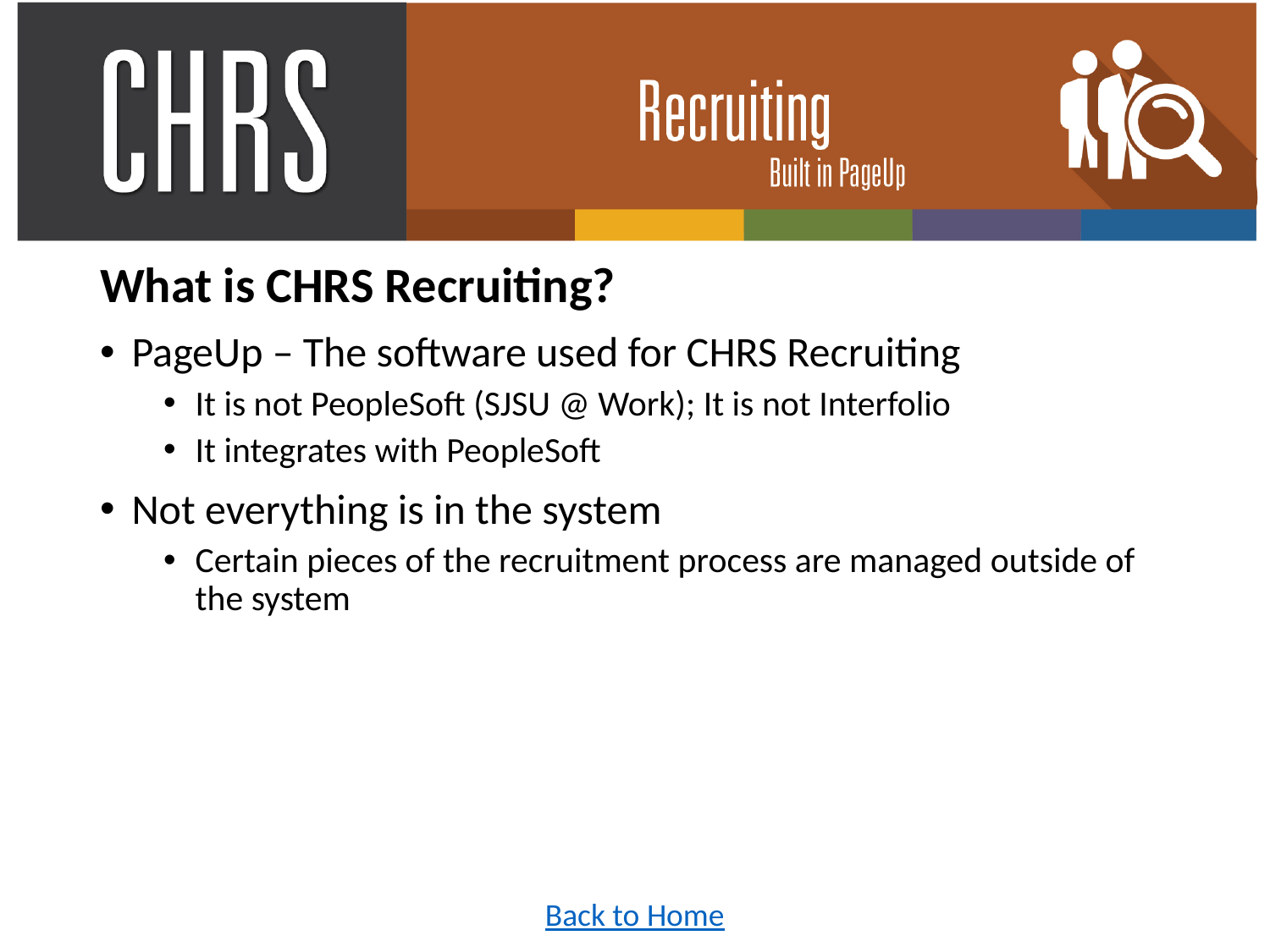

What is CHRS Recruiting?
PageUp – The software used for CHRS Recruiting
It is not PeopleSoft (SJSU @ Work); It is not Interfolio
It integrates with PeopleSoft
Not everything is in the system
Certain pieces of the recruitment process are managed outside of the system
Back to Home